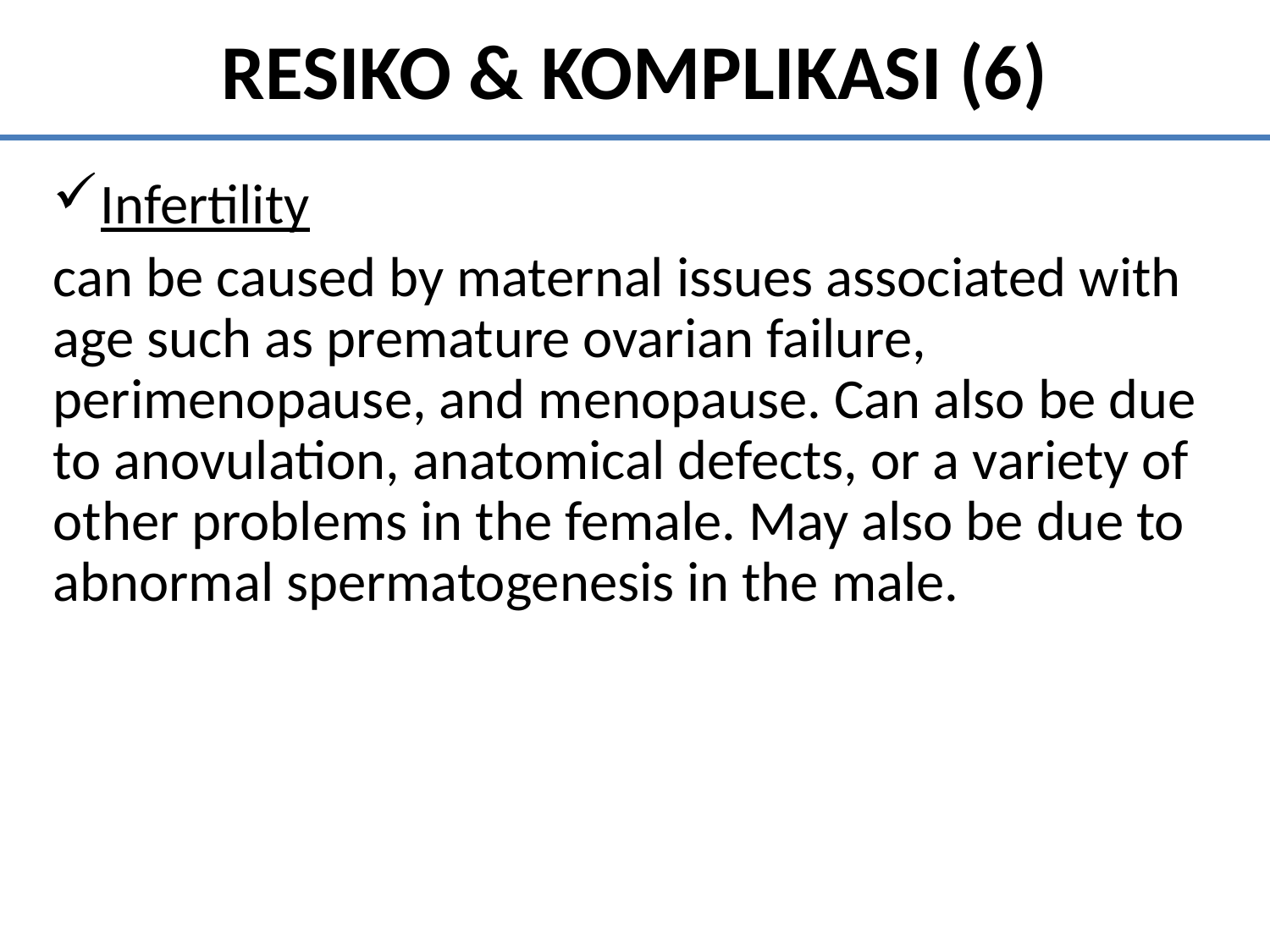

# RESIKO & KOMPLIKASI (6)
Infertility
can be caused by maternal issues associated with age such as premature ovarian failure, perimenopause, and menopause. Can also be due to anovulation, anatomical defects, or a variety of other problems in the female. May also be due to abnormal spermatogenesis in the male.